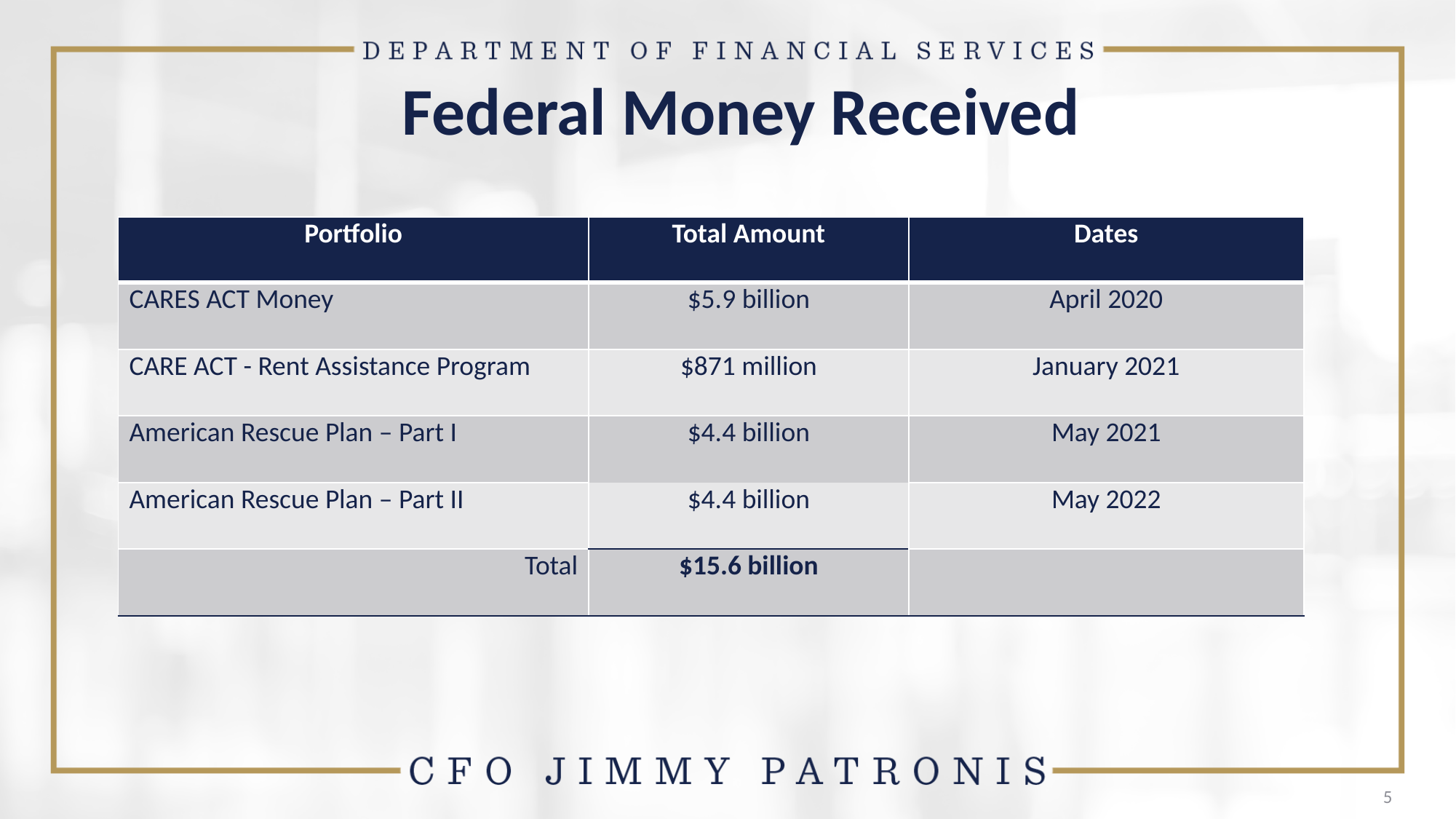

# Federal Money Received

| Portfolio | Total Amount | Dates |
| --- | --- | --- |
| CARES ACT Money | $5.9 billion | April 2020 |
| CARE ACT - Rent Assistance Program | $871 million | January 2021 |
| American Rescue Plan – Part I | $4.4 billion | May 2021 |
| American Rescue Plan – Part II | $4.4 billion | May 2022 |
| Total | $15.6 billion |  |
5